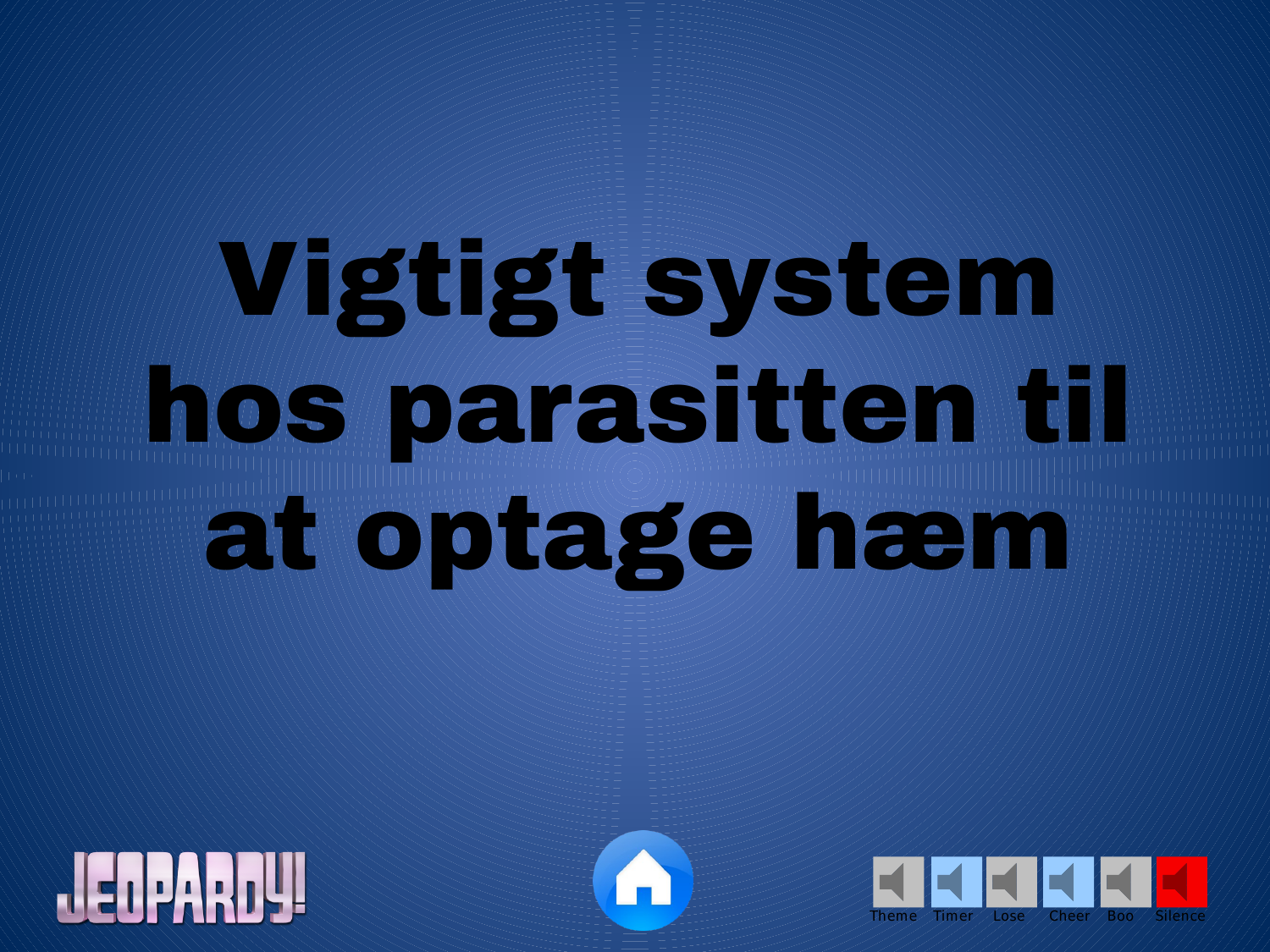

Vigtigt system hos parasitten til at optage hæm